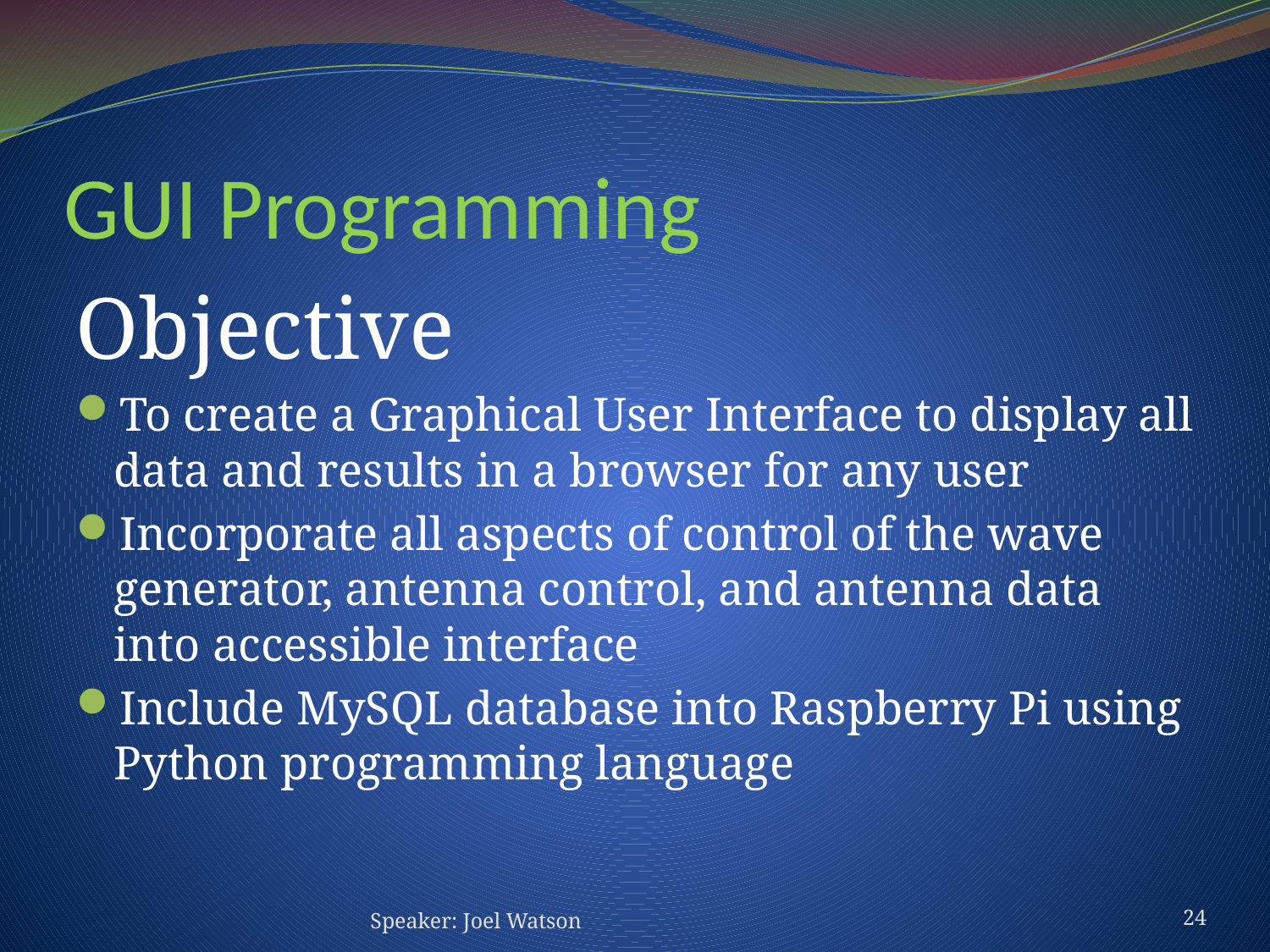

# GUI Programming
Objective
To create a Graphical User Interface to display all data and results in a browser for any user
Incorporate all aspects of control of the wave generator, antenna control, and antenna data into accessible interface
Include MySQL database into Raspberry Pi using Python programming language
Speaker: Joel Watson
24